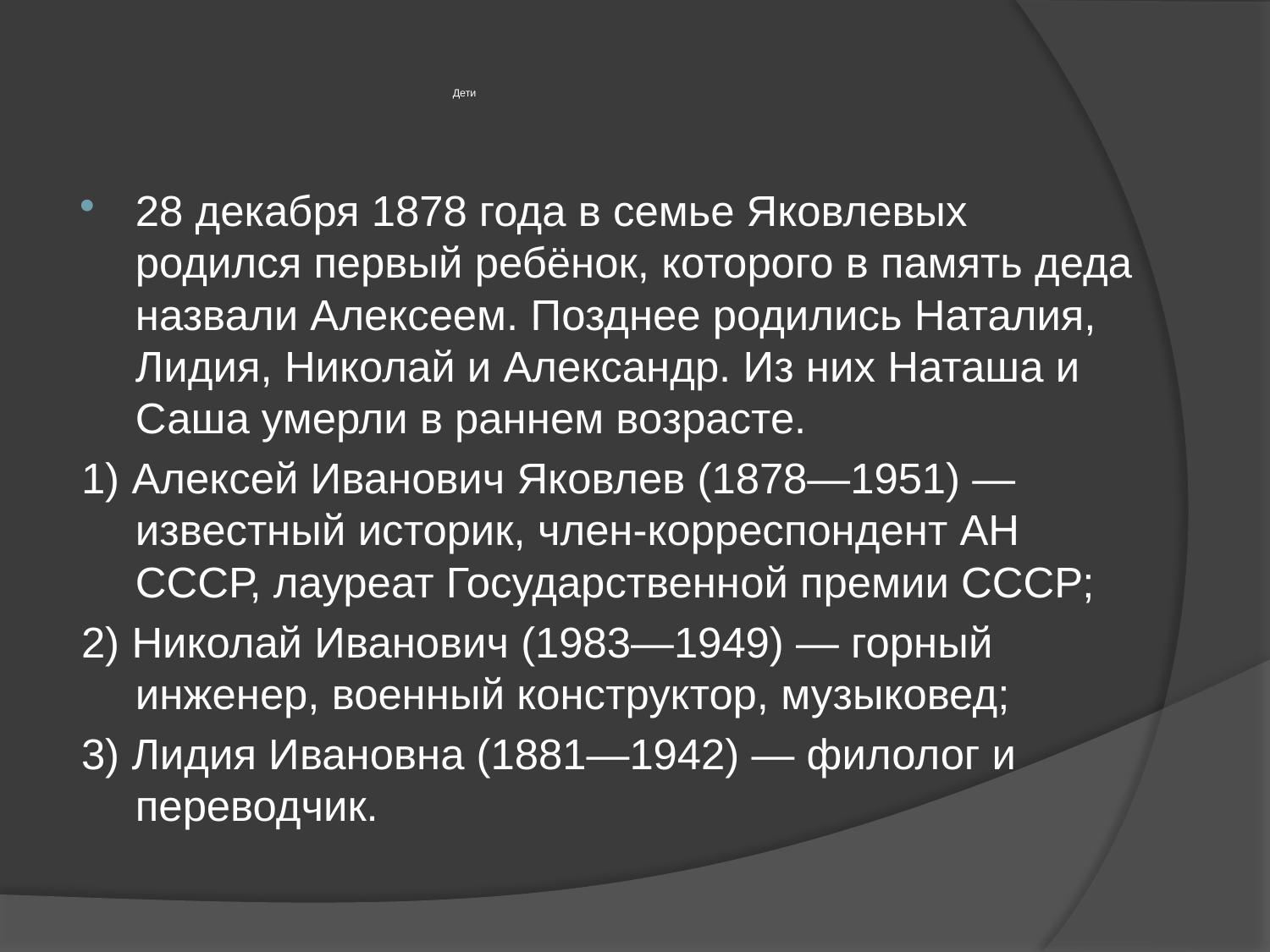

# Дети

28 декабря 1878 года в семье Яковлевых родился первый ребёнок, которого в память деда назвали Алексеем. Позднее родились Наталия, Лидия, Николай и Александр. Из них Наташа и Саша умерли в раннем возрасте.
1) Алексей Иванович Яковлев (1878—1951) — известный историк, член-корреспондент АН СССР, лауреат Государственной премии СССР;
2) Николай Иванович (1983—1949) — горный инженер, военный конструктор, музыковед;
3) Лидия Ивановна (1881—1942) — филолог и переводчик.